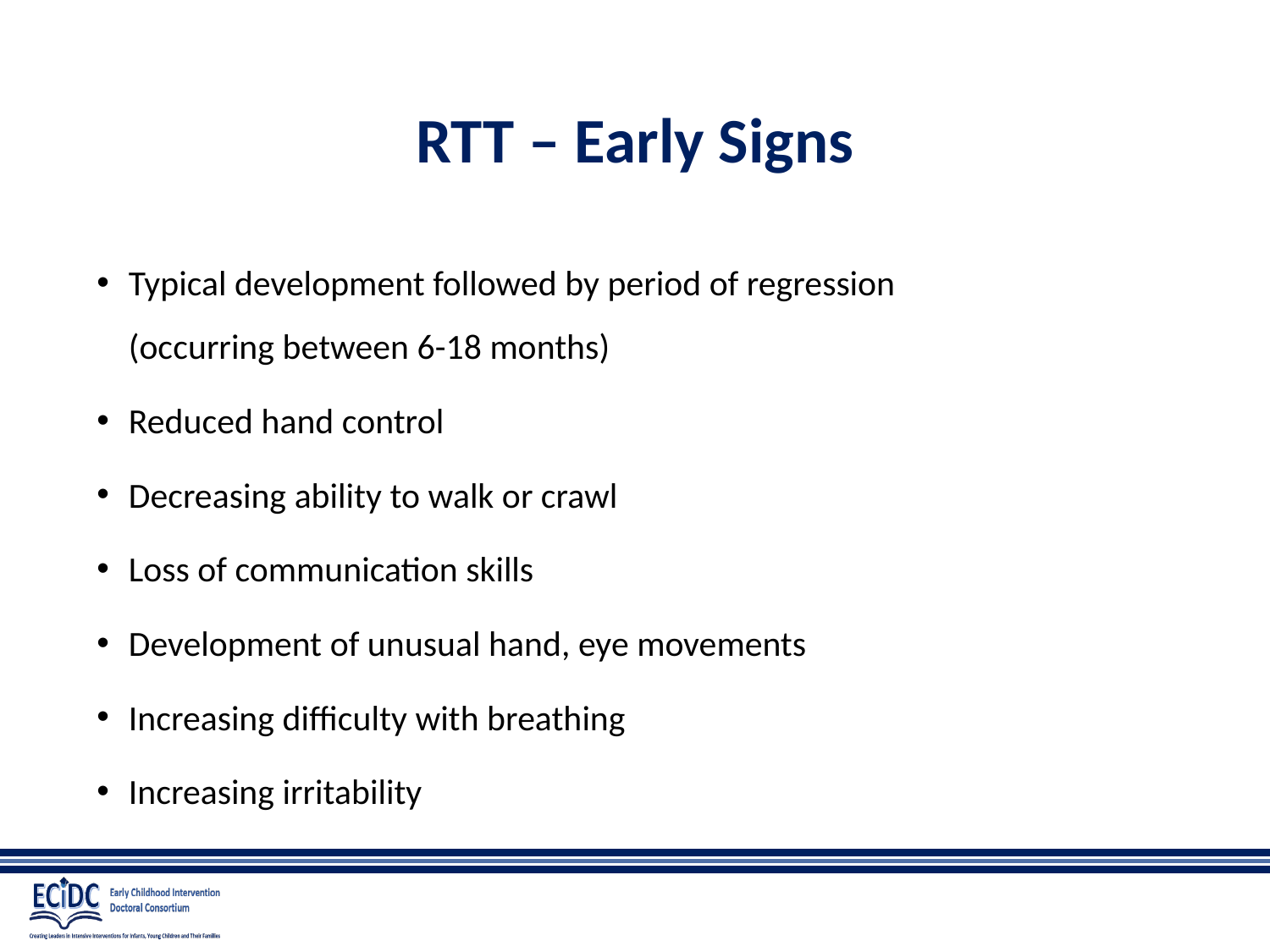

# RTT – Early Signs
Typical development followed by period of regression (occurring between 6-18 months)
Reduced hand control
Decreasing ability to walk or crawl
Loss of communication skills
Development of unusual hand, eye movements
Increasing difficulty with breathing
Increasing irritability